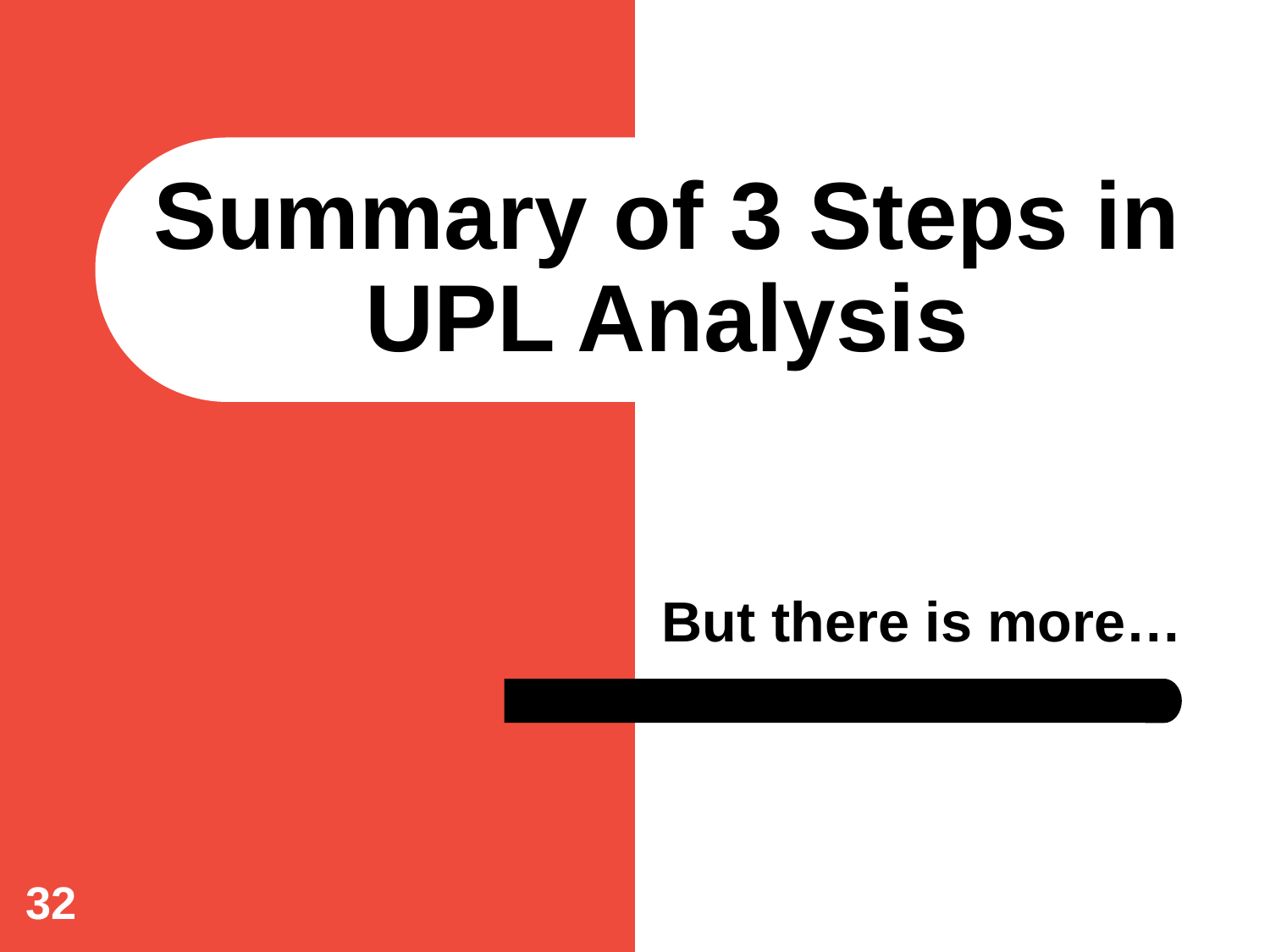

# Summary of 3 Steps in UPL Analysis
But there is more…
32